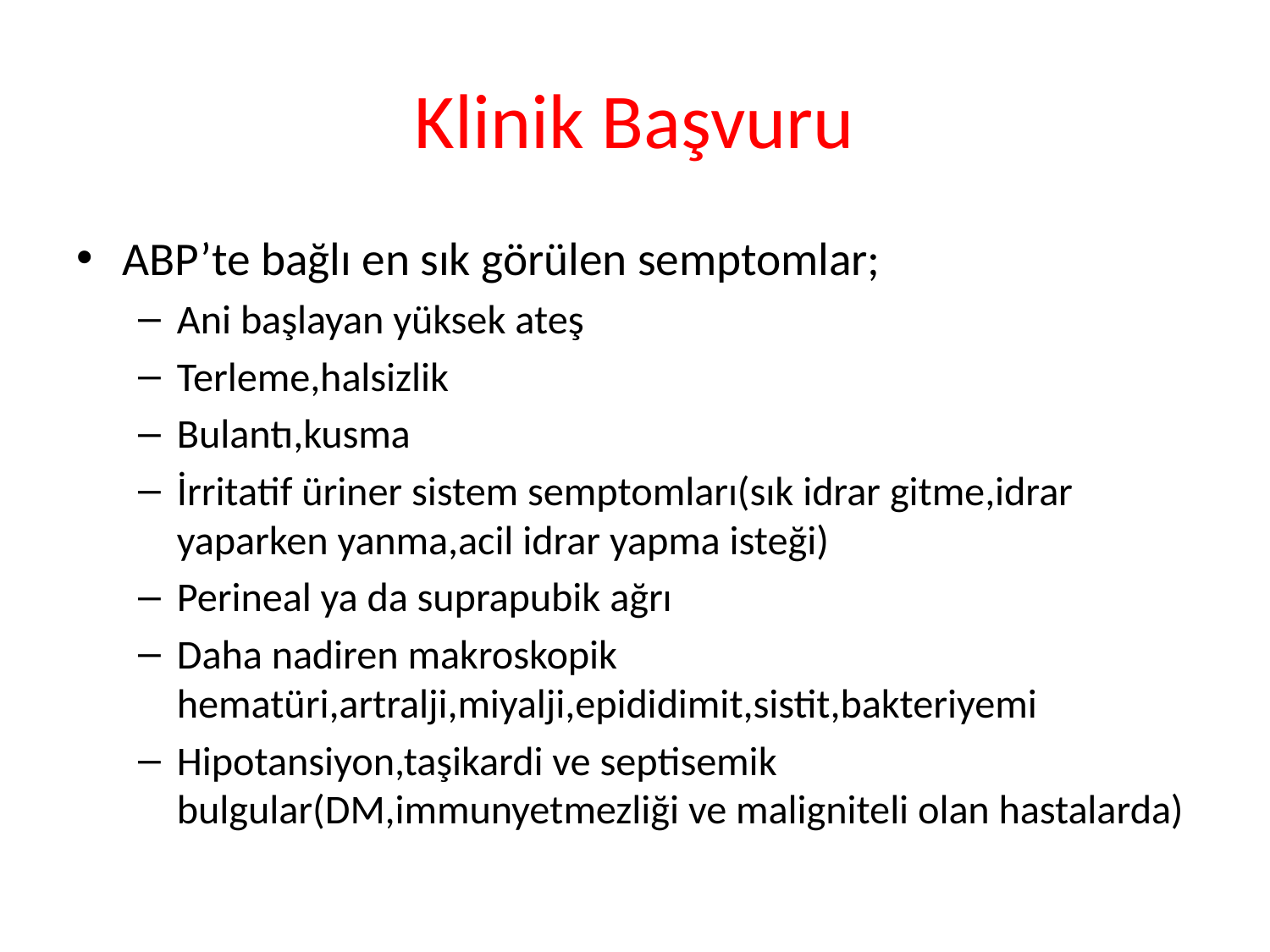

# Klinik Başvuru
ABP’te bağlı en sık görülen semptomlar;
Ani başlayan yüksek ateş
Terleme,halsizlik
Bulantı,kusma
İrritatif üriner sistem semptomları(sık idrar gitme,idrar yaparken yanma,acil idrar yapma isteği)
Perineal ya da suprapubik ağrı
Daha nadiren makroskopik hematüri,artralji,miyalji,epididimit,sistit,bakteriyemi
Hipotansiyon,taşikardi ve septisemik bulgular(DM,immunyetmezliği ve maligniteli olan hastalarda)